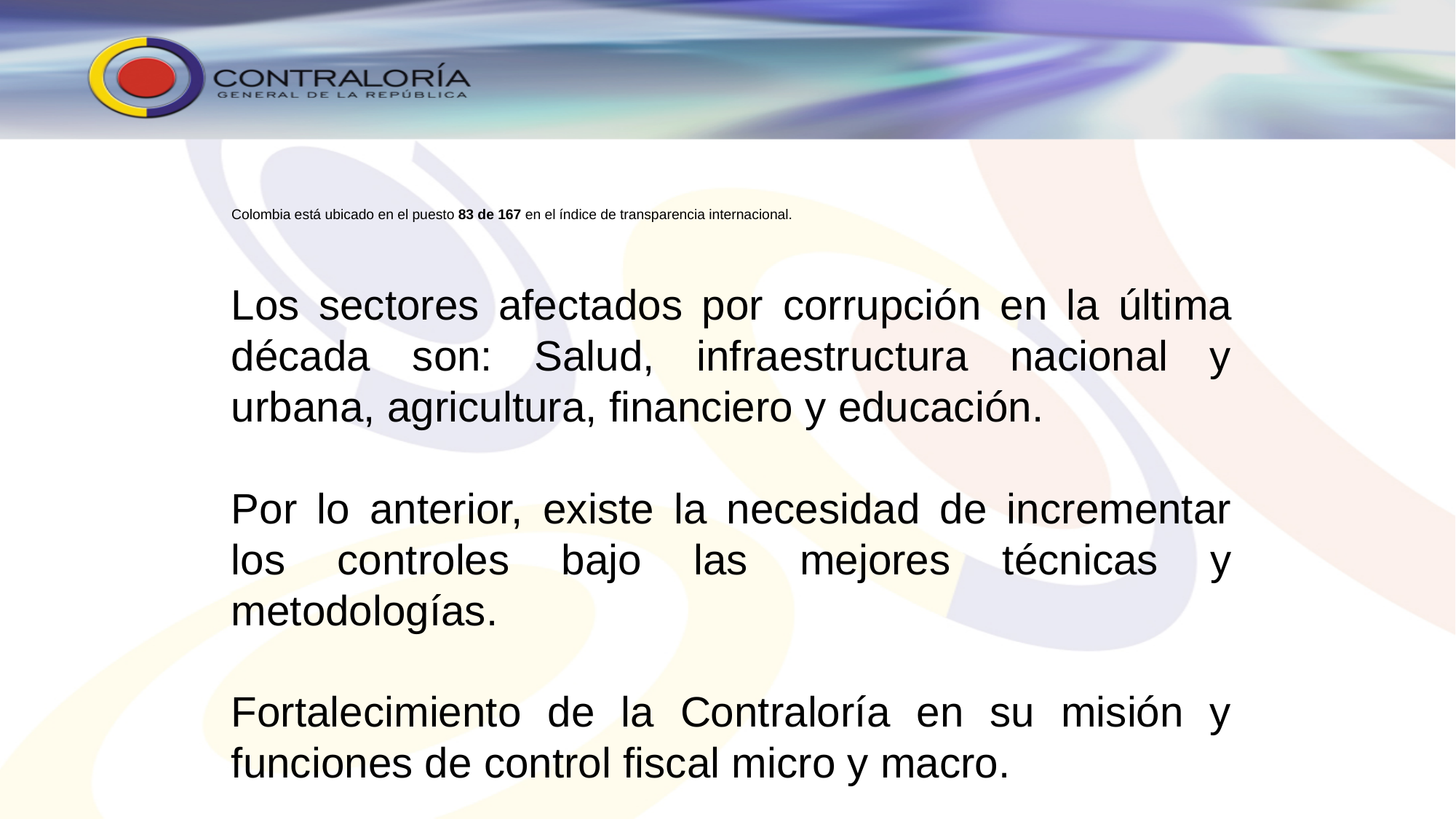

# Colombia está ubicado en el puesto 83 de 167 en el índice de transparencia internacional.
Los sectores afectados por corrupción en la última década son: Salud, infraestructura nacional y urbana, agricultura, financiero y educación.

Por lo anterior, existe la necesidad de incrementar los controles bajo las mejores técnicas y metodologías.

Fortalecimiento de la Contraloría en su misión y funciones de control fiscal micro y macro.